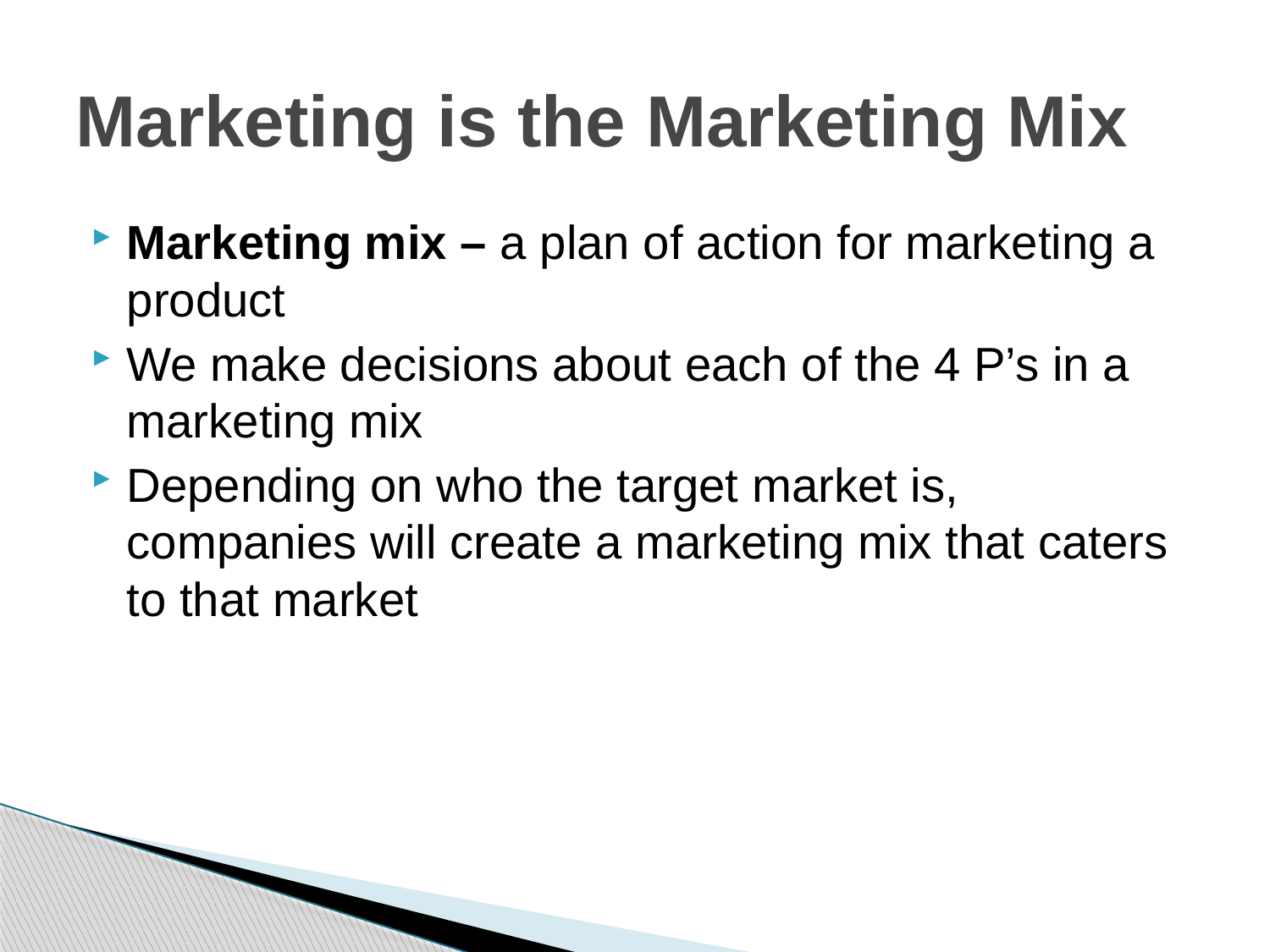

# Marketing is the Marketing Mix
Marketing mix – a plan of action for marketing a product
We make decisions about each of the 4 P’s in a marketing mix
Depending on who the target market is, companies will create a marketing mix that caters to that market